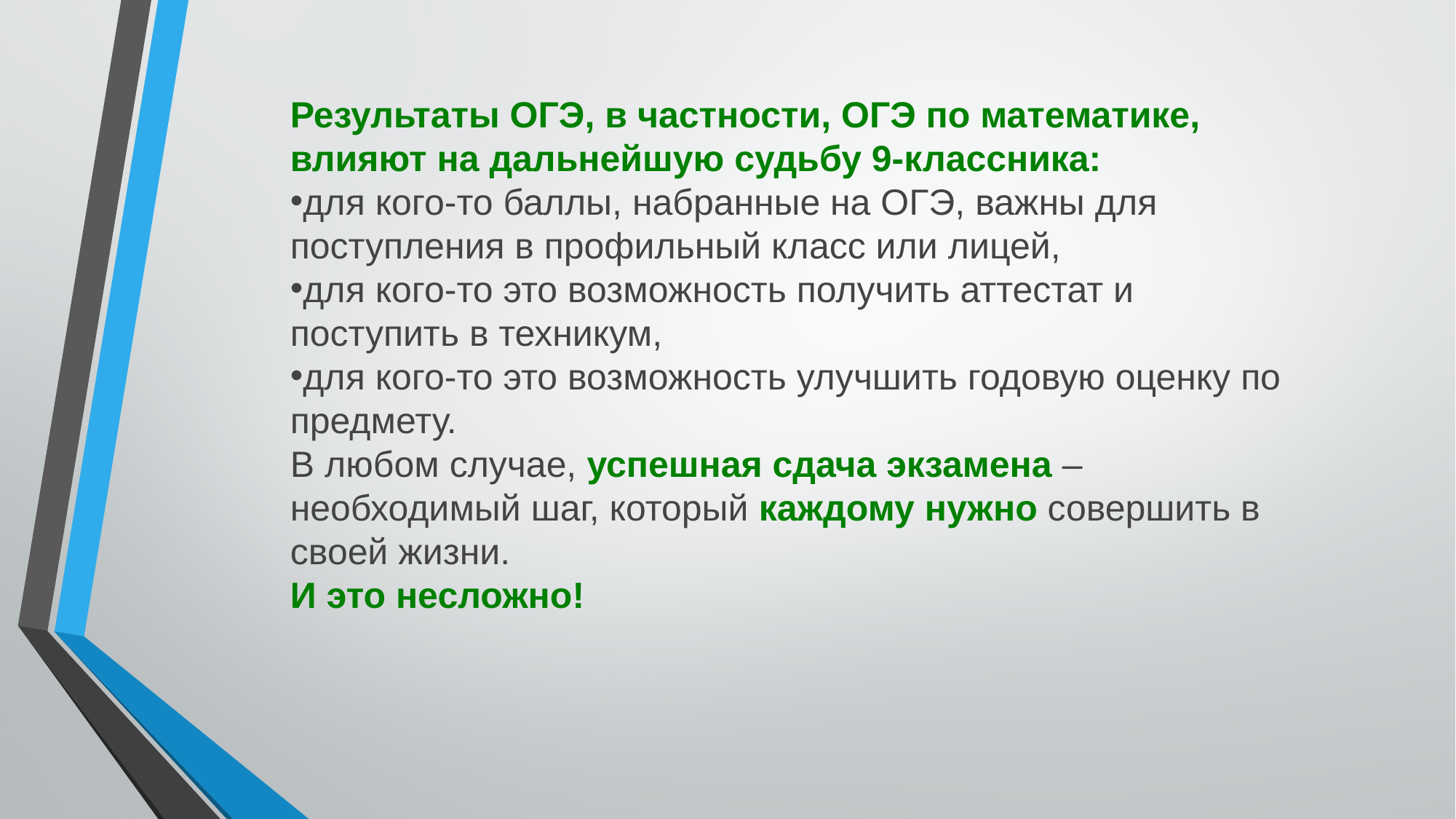

Результаты ОГЭ, в частности, ОГЭ по математике, влияют на дальнейшую судьбу 9-классника:
для кого-то баллы, набранные на ОГЭ, важны для поступления в профильный класс или лицей,
для кого-то это возможность получить аттестат и поступить в техникум,
для кого-то это возможность улучшить годовую оценку по предмету.
В любом случае, успешная сдача экзамена – необходимый шаг, который каждому нужно совершить в своей жизни.
И это несложно!